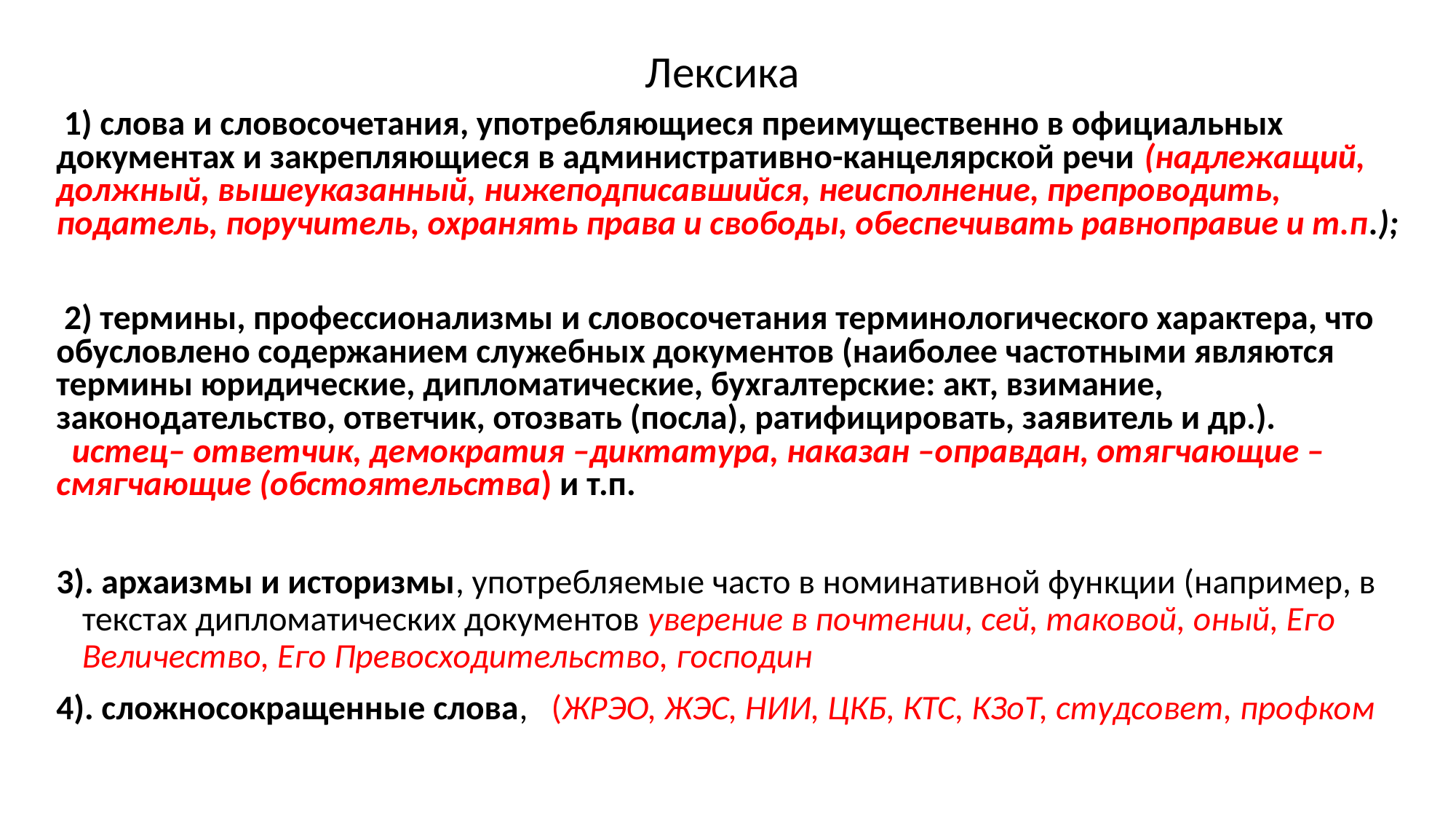

# Лексика
  1) слова и словосочетания, употребляющиеся преимущественно в официальных документах и закрепляющиеся в административно-канцелярской речи (надлежащий, должный, вышеуказанный, нижеподписавшийся, неисполнение, препроводить, податель, поручитель, охранять права и свободы, обеспечивать равноправие и т.п.);

 2) термины, профессионализмы и словосочетания терминологического характера, что обусловлено содержанием служебных документов (наиболее частотными являются термины юридические, дипломатические, бухгалтерские: акт, взимание, законодательство, ответчик, отозвать (посла), ратифицировать, заявитель и др.).
  истец– ответчик, демократия –диктатура, наказан –оправдан, отягчающие –смягчающие (обстоятельства) и т.п.

3). архаизмы и историзмы, употребляемые часто в номинативной функции (например, в текстах дипломатических документов уверение в почтении, сей, таковой, оный, Его Величество, Его Превосходительство, господин
4). сложносокращенные слова,   (ЖРЭО, ЖЭС, НИИ, ЦКБ, КТС, КЗоТ, студсовет, профком